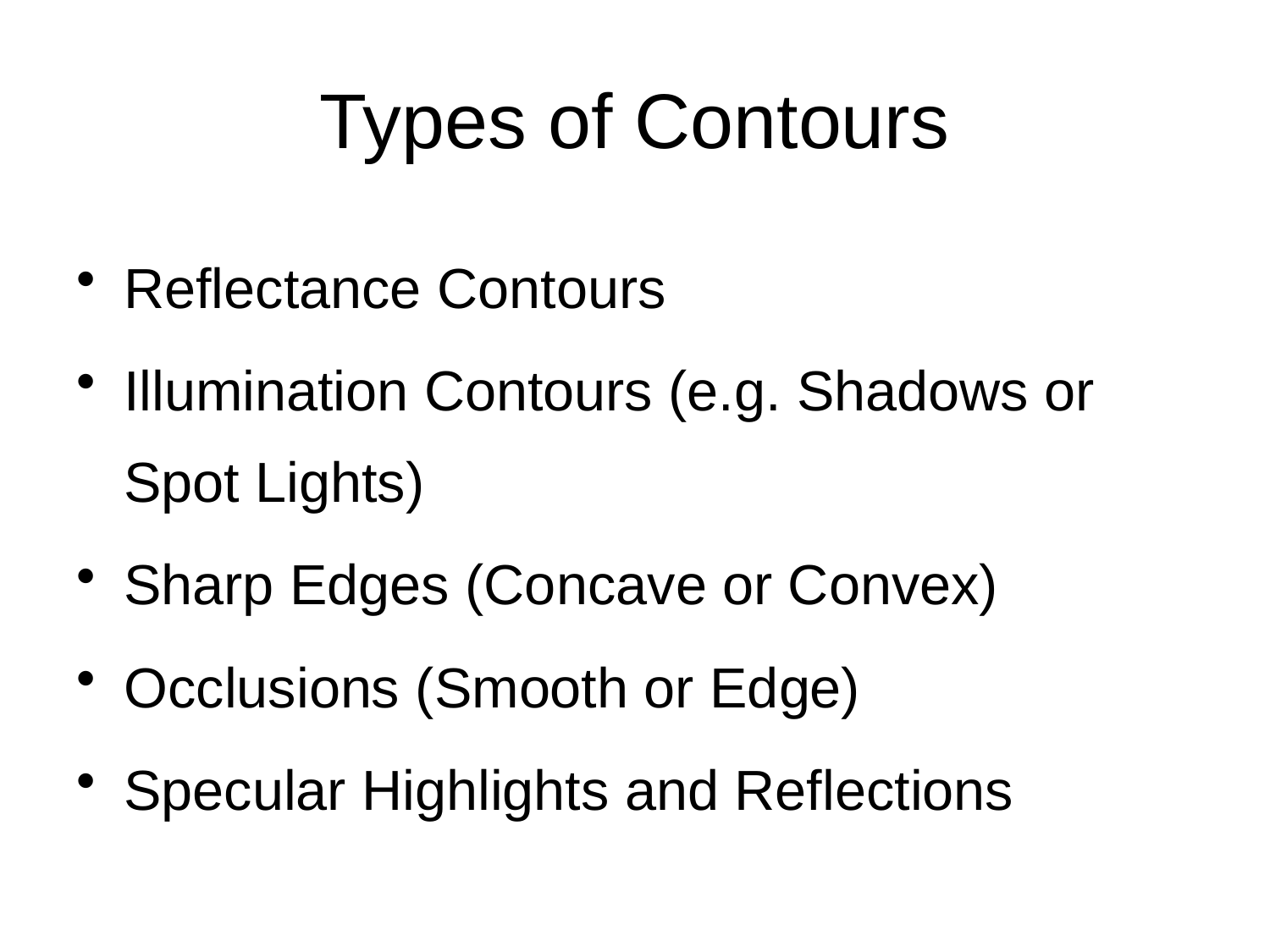

# Types of Contours
Reflectance Contours
Illumination Contours (e.g. Shadows or 	Spot Lights)
Sharp Edges (Concave or Convex)
Occlusions (Smooth or Edge)
Specular Highlights and Reflections